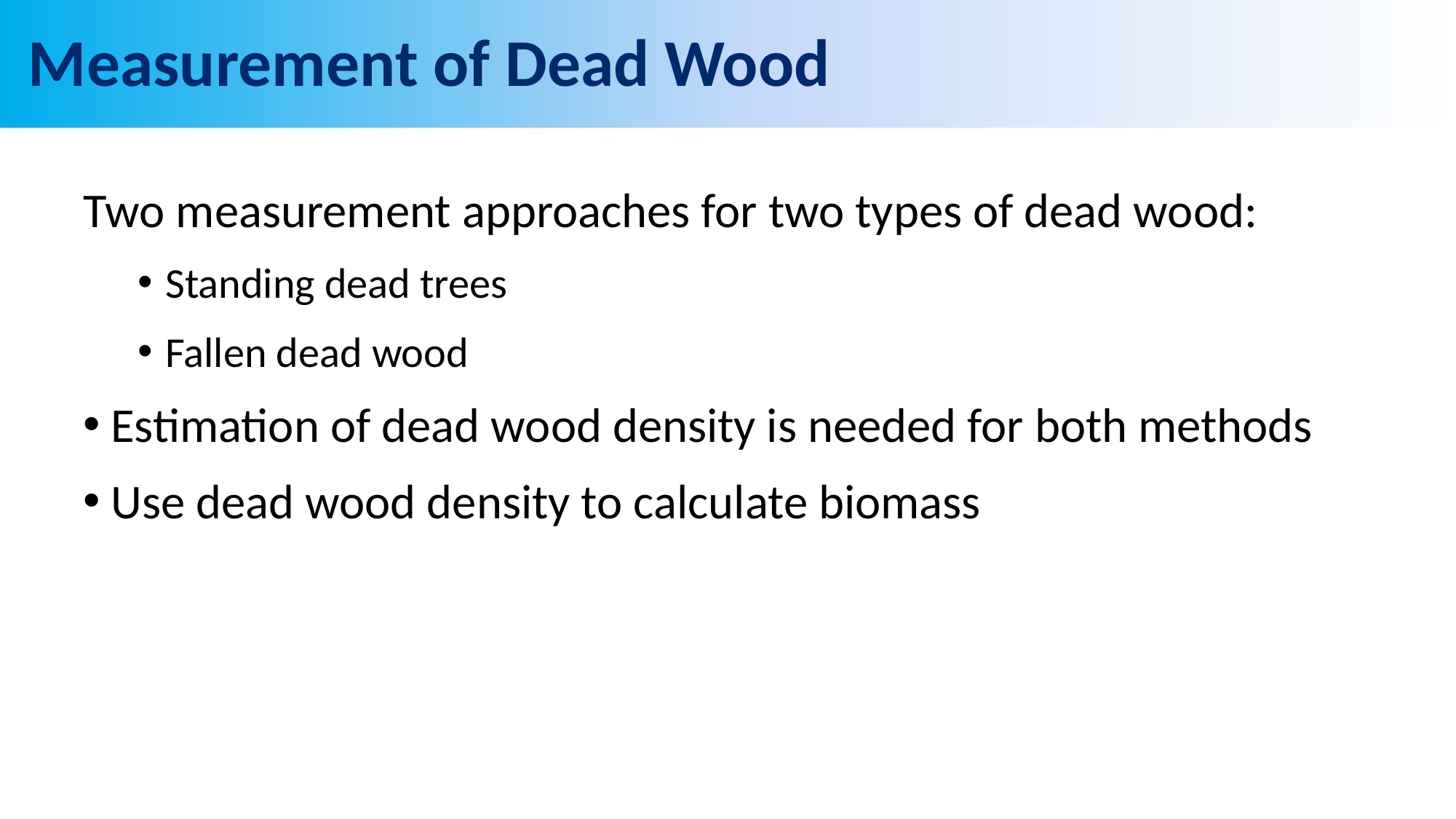

# Measurement of Dead Wood
Two measurement approaches for two types of dead wood:
Standing dead trees
Fallen dead wood
Estimation of dead wood density is needed for both methods
Use dead wood density to calculate biomass